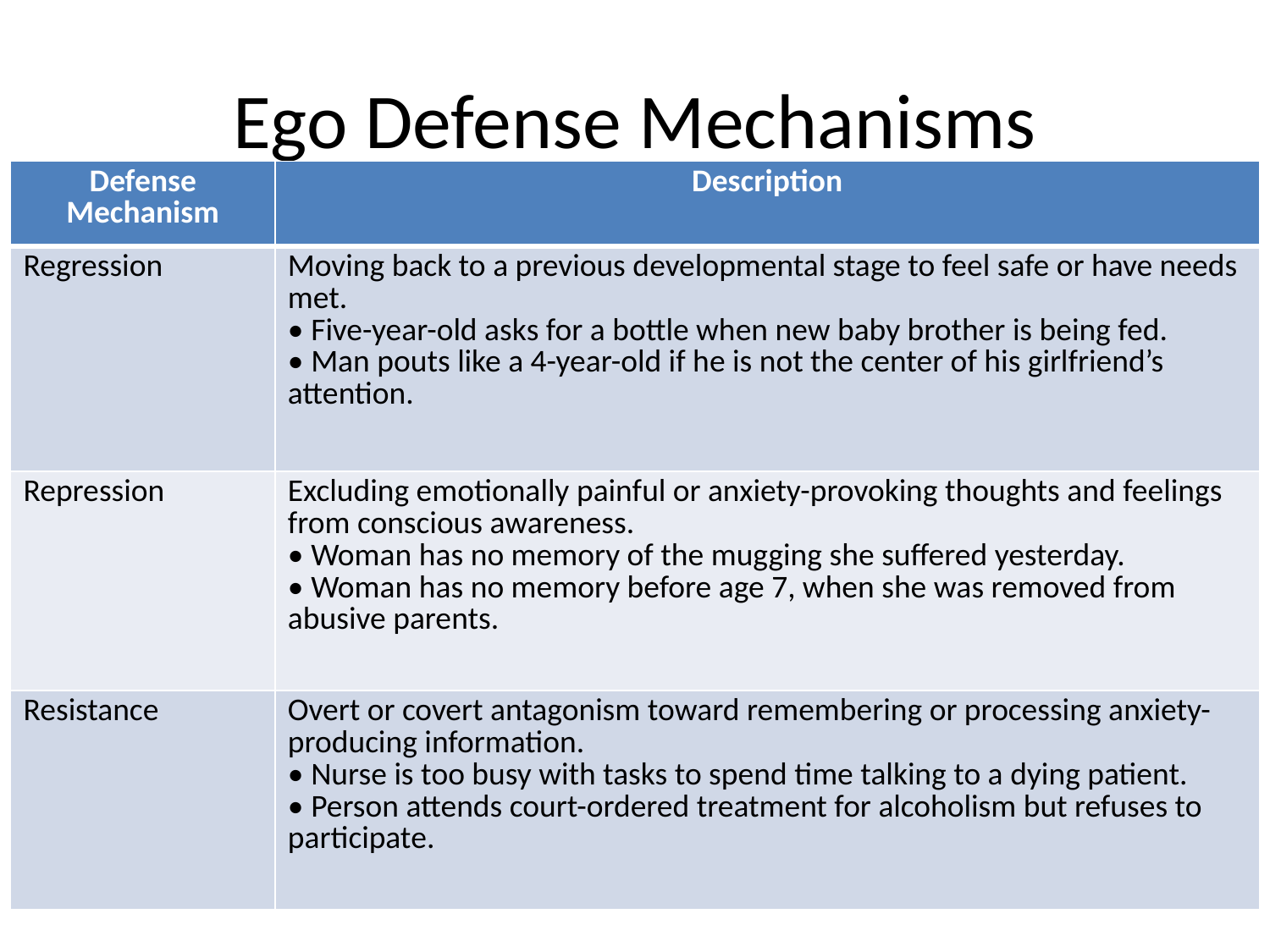

# Ego Defense Mechanisms
| Defense Mechanism | Description |
| --- | --- |
| Regression | Moving back to a previous developmental stage to feel safe or have needs met. • Five-year-old asks for a bottle when new baby brother is being fed. • Man pouts like a 4-year-old if he is not the center of his girlfriend’s attention. |
| Repression | Excluding emotionally painful or anxiety-provoking thoughts and feelings from conscious awareness. • Woman has no memory of the mugging she suffered yesterday. • Woman has no memory before age 7, when she was removed from abusive parents. |
| Resistance | Overt or covert antagonism toward remembering or processing anxiety-producing information. • Nurse is too busy with tasks to spend time talking to a dying patient. • Person attends court-ordered treatment for alcoholism but refuses to participate. |